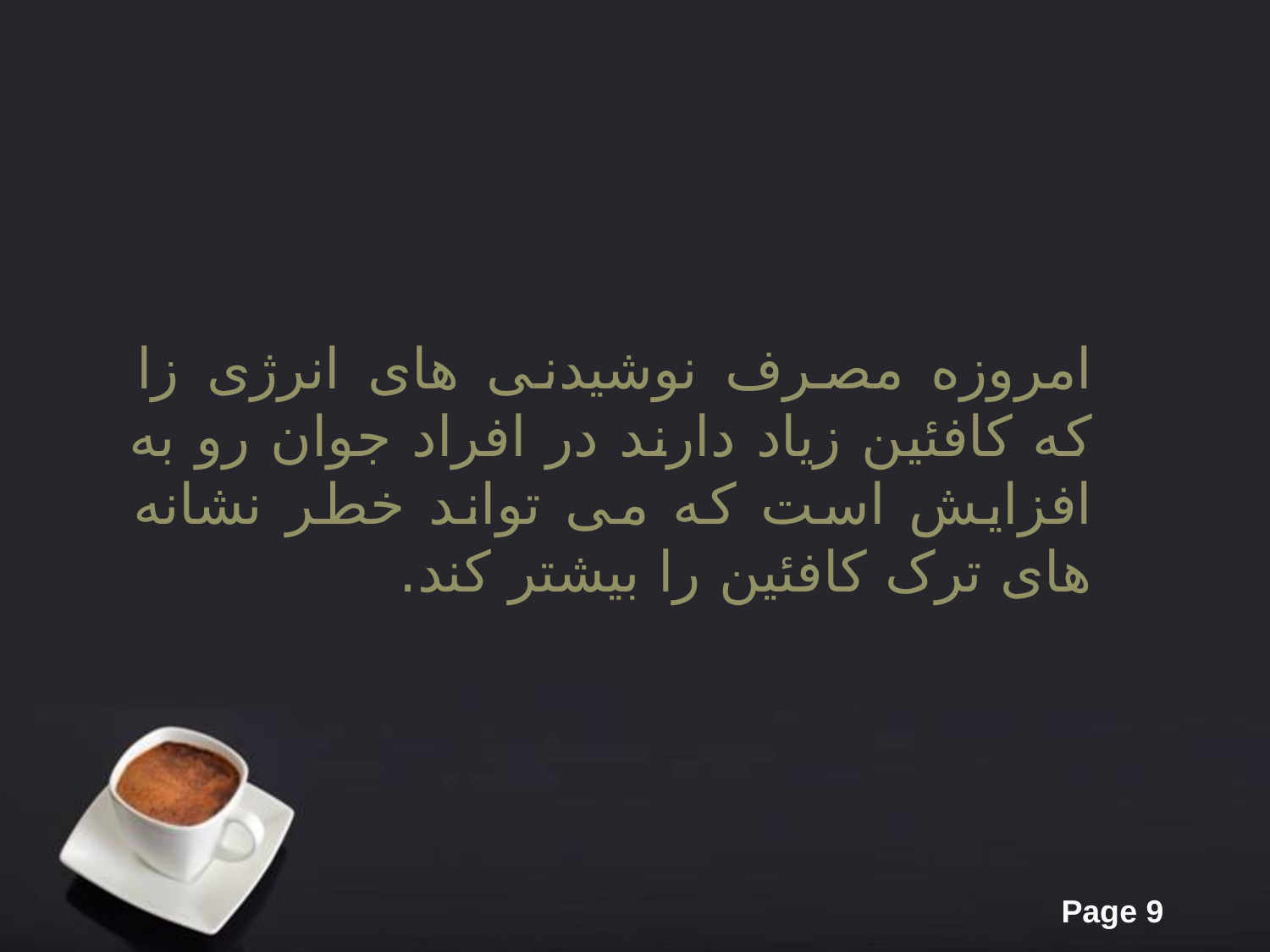

امروزه مصرف نوشیدنی های انرژی زا که کافئین زیاد دارند در افراد جوان رو به افزایش است که می تواند خطر نشانه های ترک کافئین را بیشتر کند.